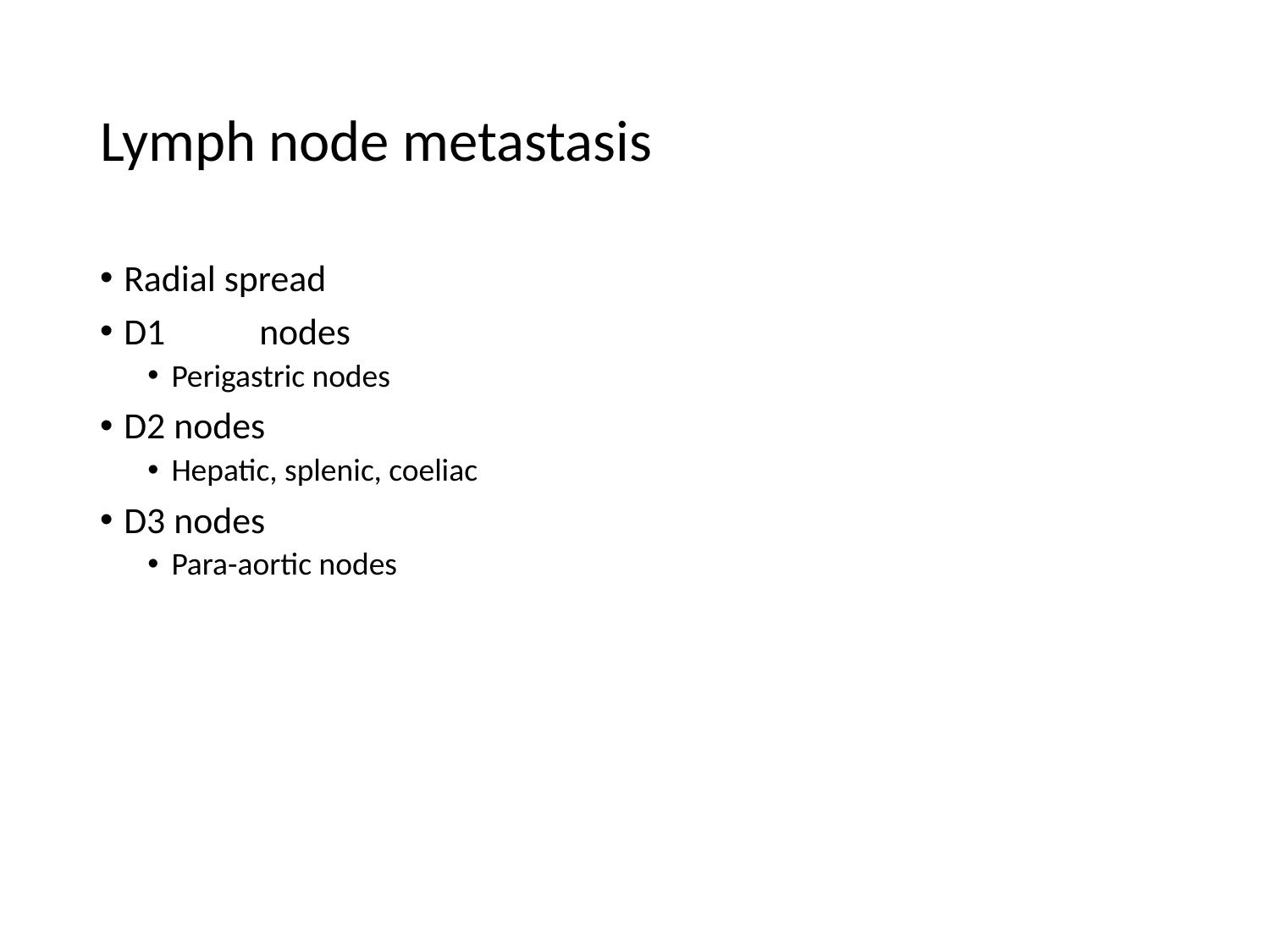

# Lymph node metastasis
Radial spread
D1	 nodes
Perigastric nodes
D2 nodes
Hepatic, splenic, coeliac
D3 nodes
Para-aortic nodes